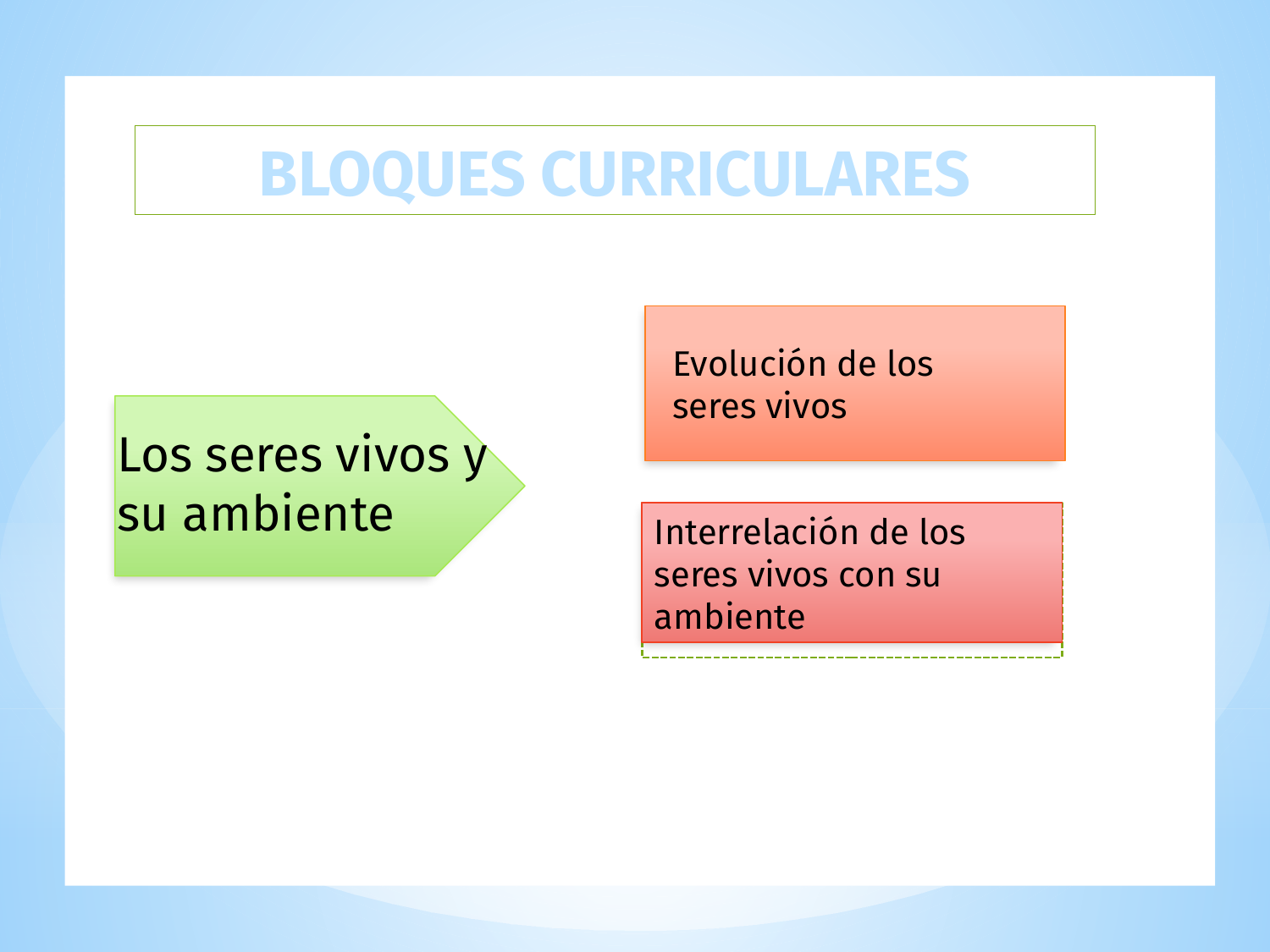

V
BLOQUES CURRICULARES

Evolución de los seres vivos

Los seres vivos y
su ambiente

Interrelación de los seres vivos con su ambiente